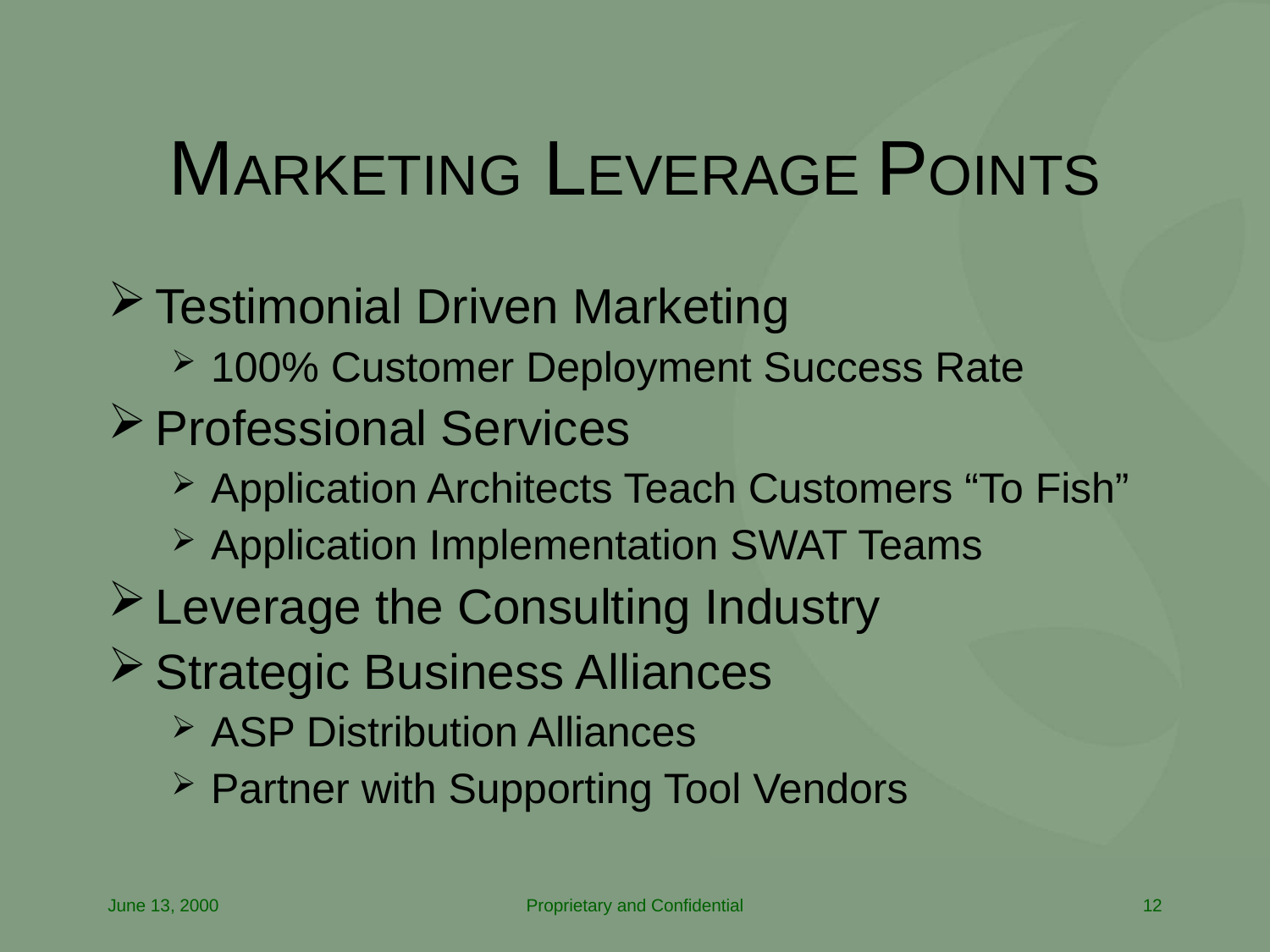

# MARKETING LEVERAGE POINTS
Testimonial Driven Marketing
100% Customer Deployment Success Rate
Professional Services
Application Architects Teach Customers “To Fish”
Application Implementation SWAT Teams
Leverage the Consulting Industry
Strategic Business Alliances
ASP Distribution Alliances
Partner with Supporting Tool Vendors
June 13, 2000
Proprietary and Confidential
12